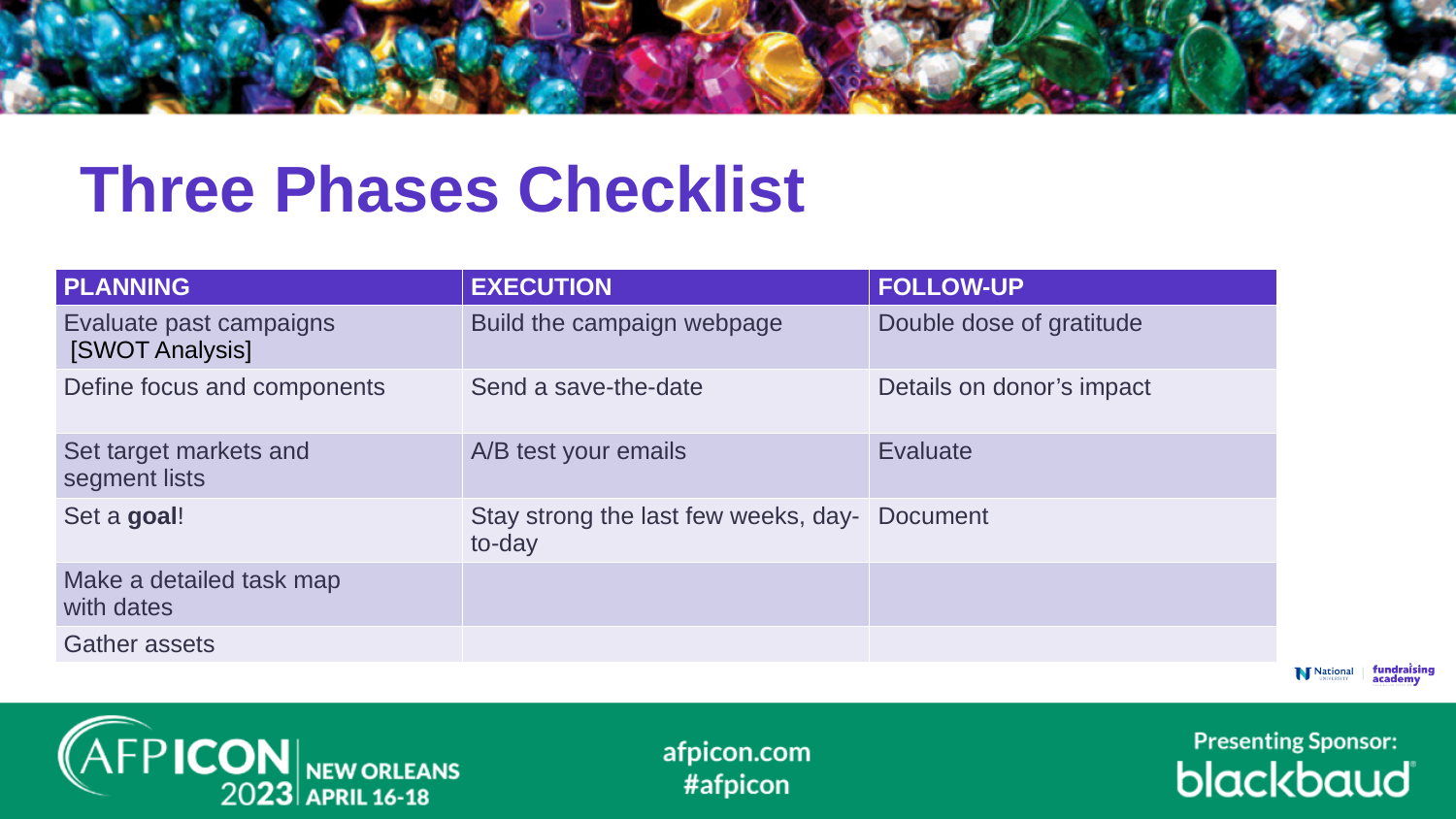

Three Phases Checklist
#
| PLANNING​ | EXECUTION​ | FOLLOW-UP​ |
| --- | --- | --- |
| Evaluate past campaigns​  [SWOT Analysis]​ | Build the campaign webpage​ | Double dose of gratitude​ |
| Define focus and components​ | Send a save-the-date​ | Details on donor’s impact​ |
| Set target markets and segment lists​ | A/B test your emails​ | Evaluate​ |
| Set a goal!​ | Stay strong the last few weeks, day-to-day​ | Document​ |
| Make a detailed task map with dates​ | ​ | ​ |
| Gather assets​ | ​ | ​ |